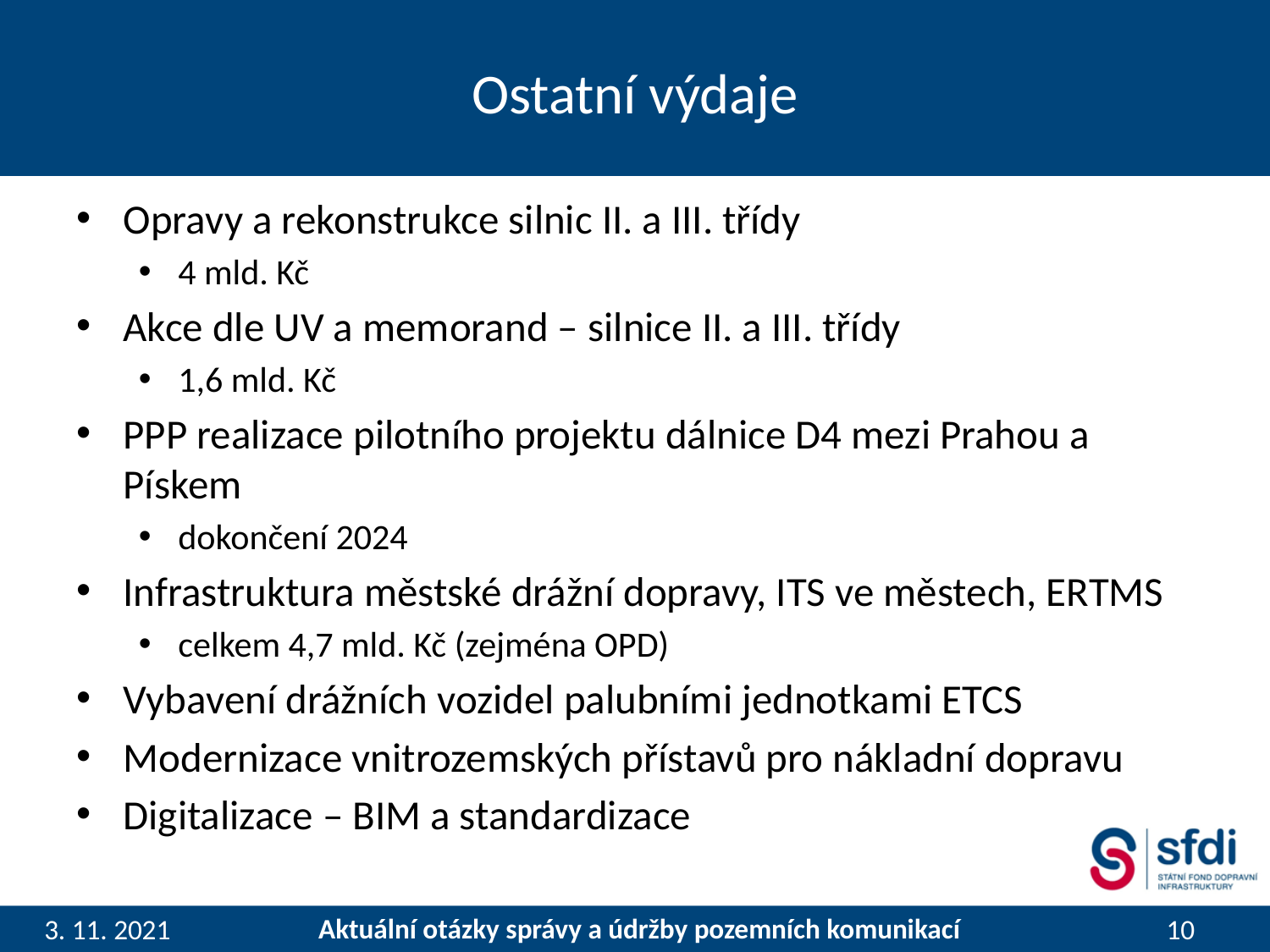

# Ostatní výdaje
Opravy a rekonstrukce silnic II. a III. třídy
4 mld. Kč
Akce dle UV a memorand – silnice II. a III. třídy
1,6 mld. Kč
PPP realizace pilotního projektu dálnice D4 mezi Prahou a Pískem
dokončení 2024
Infrastruktura městské drážní dopravy, ITS ve městech, ERTMS
celkem 4,7 mld. Kč (zejména OPD)
Vybavení drážních vozidel palubními jednotkami ETCS
Modernizace vnitrozemských přístavů pro nákladní dopravu
Digitalizace – BIM a standardizace